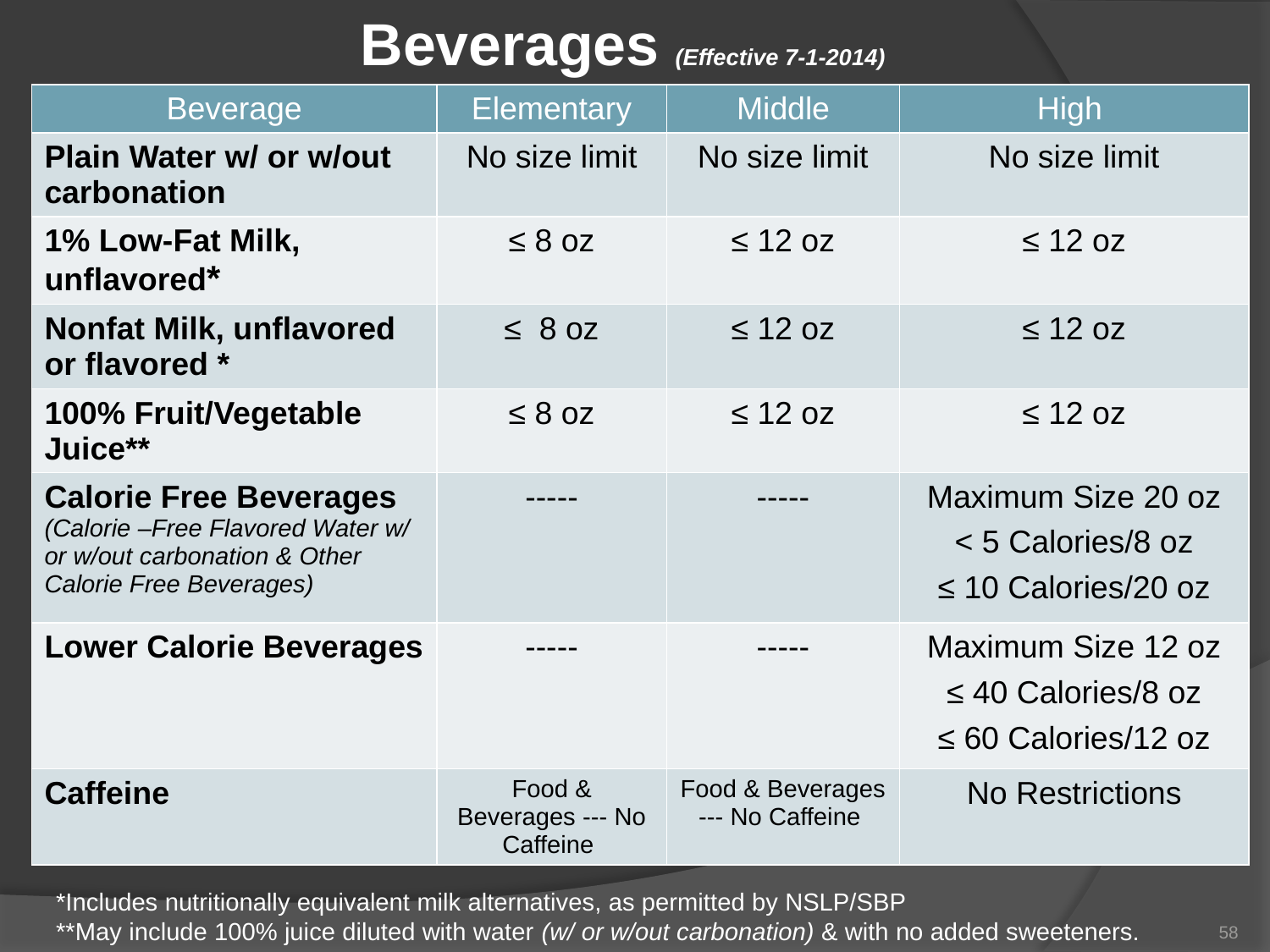

# Beverages (Effective 7-1-2014)
| Beverage | Elementary | Middle | High |
| --- | --- | --- | --- |
| Plain Water w/ or w/out carbonation | No size limit | No size limit | No size limit |
| 1% Low-Fat Milk, unflavored\* | ≤ 8 oz | ≤ 12 oz | ≤ 12 oz |
| Nonfat Milk, unflavored or flavored \* | ≤ 8 oz | ≤ 12 oz | ≤ 12 oz |
| 100% Fruit/Vegetable Juice\*\* | ≤ 8 oz | ≤ 12 oz | ≤ 12 oz |
| Calorie Free Beverages (Calorie –Free Flavored Water w/ or w/out carbonation & Other Calorie Free Beverages) | ----- | ----- | Maximum Size 20 oz < 5 Calories/8 oz ≤ 10 Calories/20 oz |
| Lower Calorie Beverages | ----- | ----- | Maximum Size 12 oz ≤ 40 Calories/8 oz ≤ 60 Calories/12 oz |
| Caffeine | Food & Beverages --- No Caffeine | Food & Beverages --- No Caffeine | No Restrictions |
*Includes nutritionally equivalent milk alternatives, as permitted by NSLP/SBP
**May include 100% juice diluted with water (w/ or w/out carbonation) & with no added sweeteners.
58